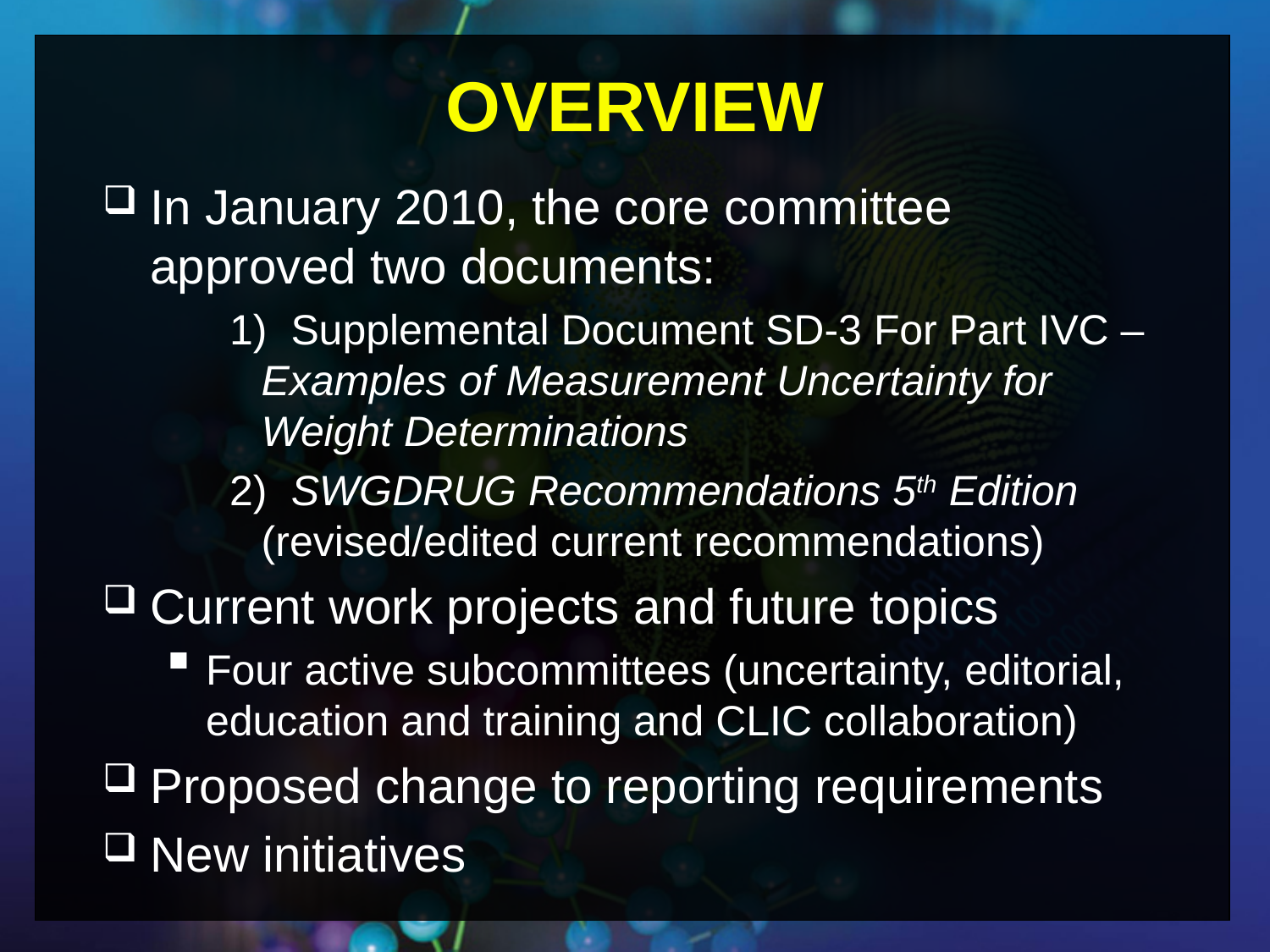

# OVERVIEW
In January 2010, the core committee approved two documents:
1)  Supplemental Document SD-3 For Part IVC – Examples of Measurement Uncertainty for Weight Determinations
2)  SWGDRUG Recommendations 5th Edition (revised/edited current recommendations)
Current work projects and future topics
Four active subcommittees (uncertainty, editorial, education and training and CLIC collaboration)
Proposed change to reporting requirements
New initiatives